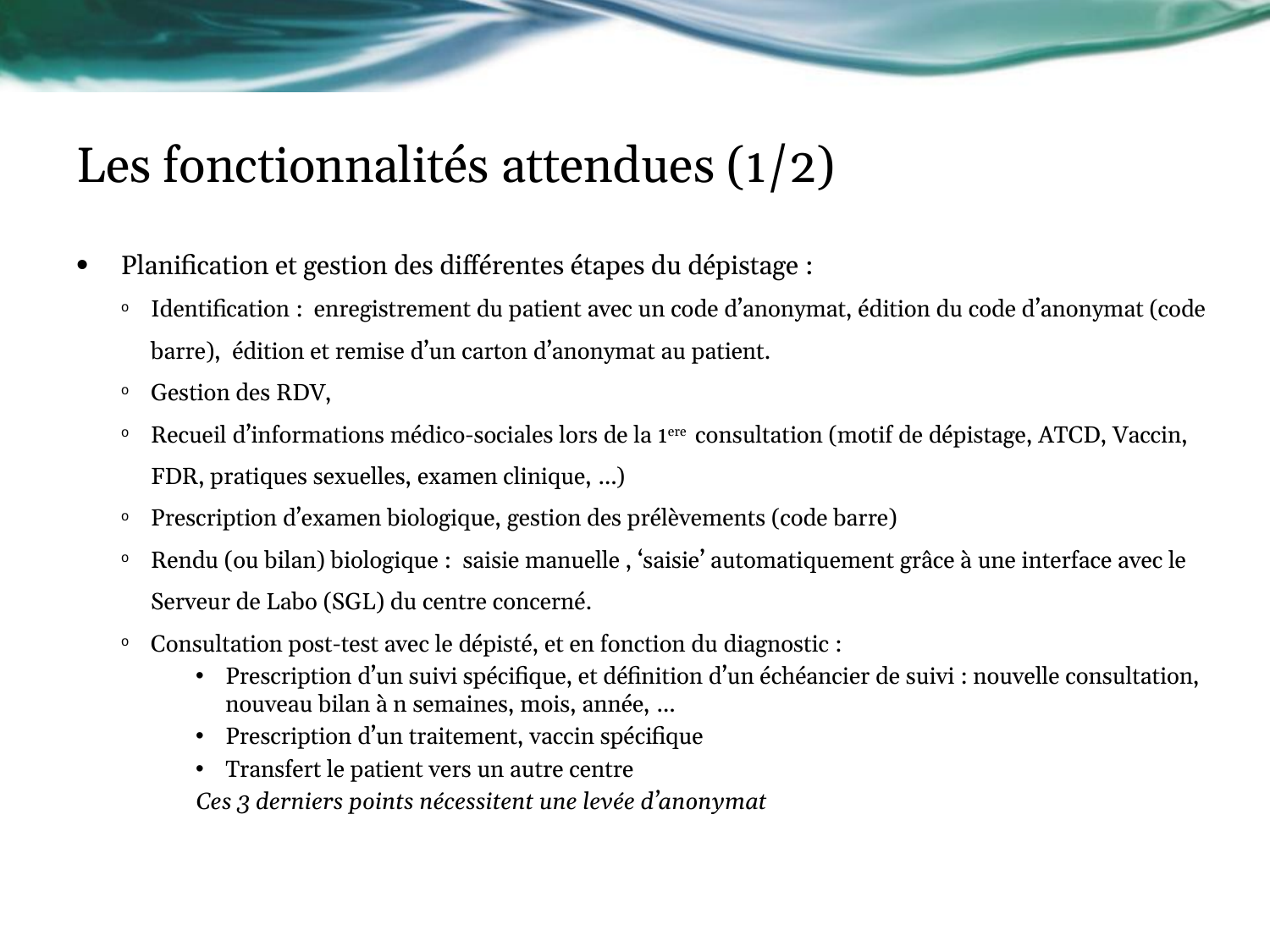

# Les fonctionnalités attendues (1/2)
Planification et gestion des différentes étapes du dépistage :
Identification :  enregistrement du patient avec un code d’anonymat, édition du code d’anonymat (code barre),  édition et remise d’un carton d’anonymat au patient.
Gestion des RDV,
Recueil d’informations médico-sociales lors de la 1ere  consultation (motif de dépistage, ATCD, Vaccin, FDR, pratiques sexuelles, examen clinique, …)
Prescription d’examen biologique, gestion des prélèvements (code barre)
Rendu (ou bilan) biologique :  saisie manuelle , ‘saisie’ automatiquement grâce à une interface avec le Serveur de Labo (SGL) du centre concerné.
Consultation post-test avec le dépisté, et en fonction du diagnostic :
Prescription d’un suivi spécifique, et définition d’un échéancier de suivi : nouvelle consultation, nouveau bilan à n semaines, mois, année, …
Prescription d’un traitement, vaccin spécifique
Transfert le patient vers un autre centre
Ces 3 derniers points nécessitent une levée d’anonymat